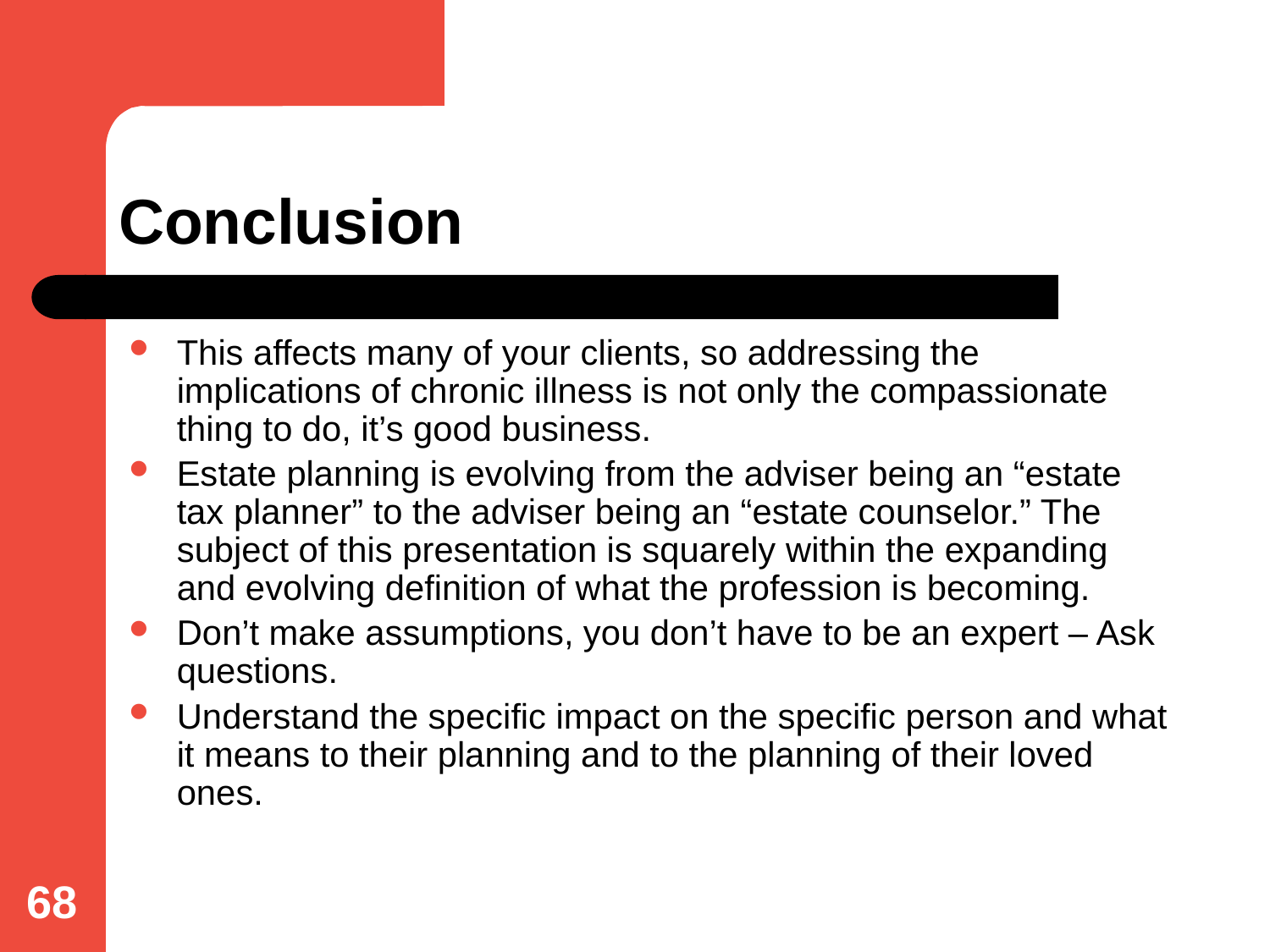

# Conclusion
This affects many of your clients, so addressing the implications of chronic illness is not only the compassionate thing to do, it’s good business.
Estate planning is evolving from the adviser being an “estate tax planner” to the adviser being an “estate counselor.” The subject of this presentation is squarely within the expanding and evolving definition of what the profession is becoming.
Don’t make assumptions, you don’t have to be an expert – Ask questions.
Understand the specific impact on the specific person and what it means to their planning and to the planning of their loved ones.
68